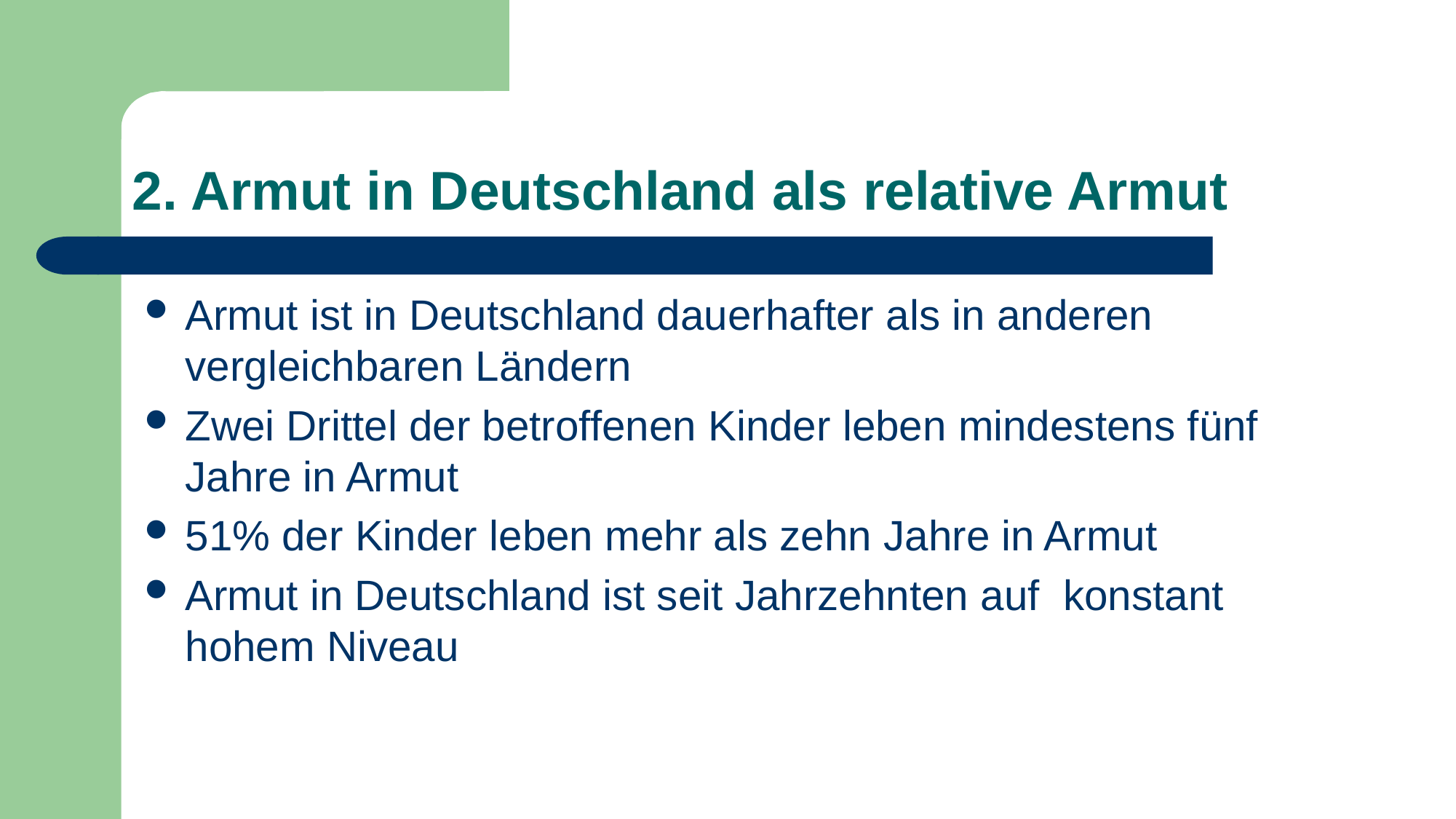

# 2. Armut in Deutschland als relative Armut
Armut ist in Deutschland dauerhafter als in anderen vergleichbaren Ländern
Zwei Drittel der betroffenen Kinder leben mindestens fünf Jahre in Armut
51% der Kinder leben mehr als zehn Jahre in Armut
Armut in Deutschland ist seit Jahrzehnten auf  konstant hohem Niveau